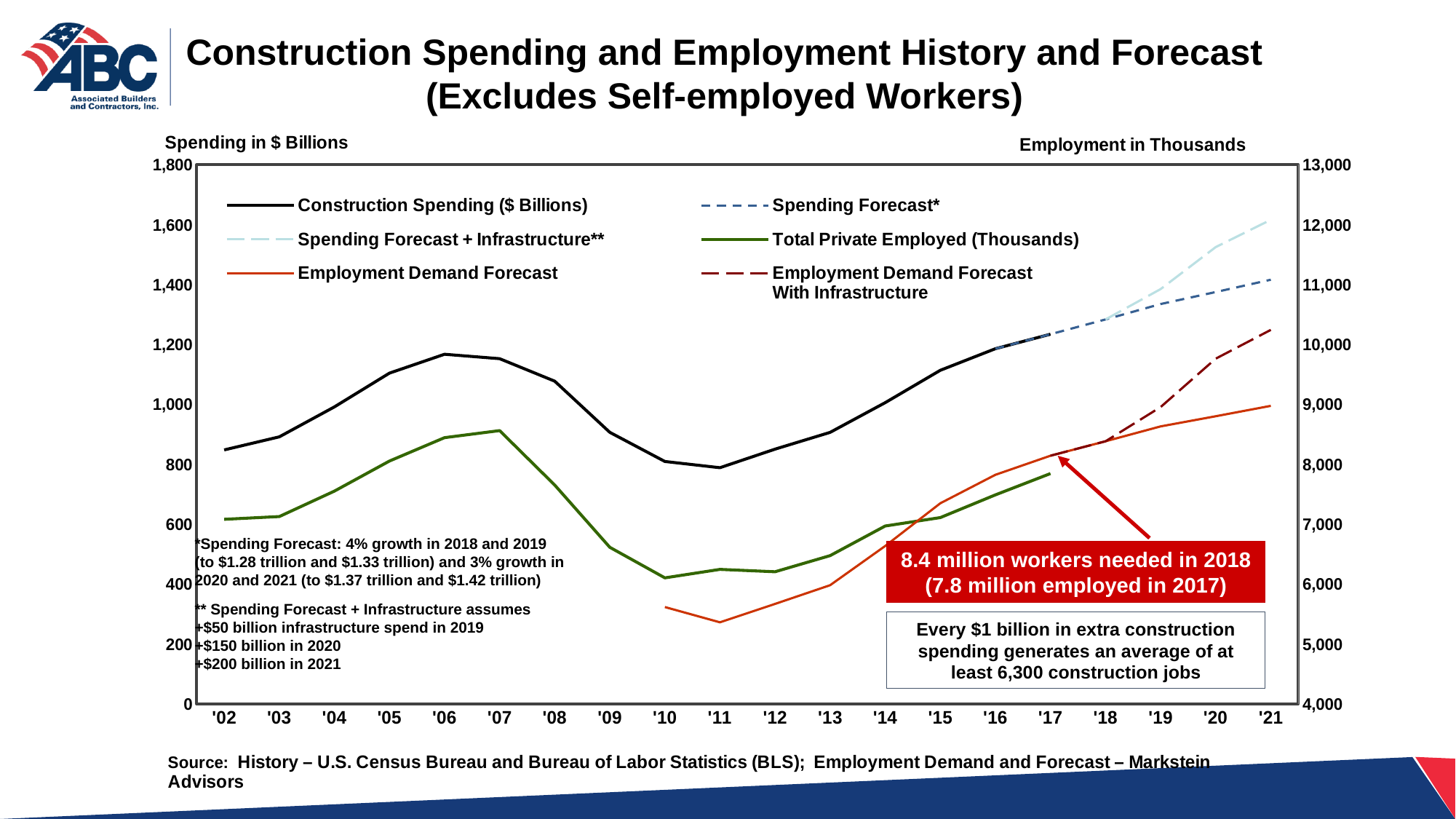

Construction Spending and Employment History and Forecast
(Excludes Self-employed Workers)

### Chart

| Category | Construction Spending ($ Billions)  | Spending Forecast*  | Spending Forecast + Infrastructure**  | Total Private Employed (Thousands) | Employment Demand Forecast  | Employment Demand Forecast
With Infrastructure  |
|---|---|---|---|---|---|---|
| 37621 | 847.874 | None | None | 7080.0 | None | None |
| 37986 | 891.497 | None | None | 7126.0 | None | None |
| 38352 | 991.356 | None | None | 7550.0 | None | None |
| 38717 | 1104.136 | None | None | 8053.0 | None | None |
| 39082 | 1167.222 | None | None | 8444.0 | None | None |
| 39447 | 1152.351 | None | None | 8561.0 | None | None |
| 39813 | 1077.35 | None | None | 7652.0 | None | None |
| 40178 | 906.543 | None | None | 6613.0 | None | None |
| 40543 | 809.256 | None | None | 6103.0 | 5615.577041868816 | None |
| 40908 | 788.332 | None | None | 6244.0 | 5360.973905610977 | None |
| 41274 | 850.455 | None | None | 6205.0 | 5667.766526842062 | None |
| 41639 | 906.351 | None | None | 6474.0 | 5979.876655174149 | None |
| 42004 | 1005.628 | None | None | 6968.0 | 6634.881410170529 | None |
| 42369 | 1113.648 | None | None | 7109.0 | 7347.570287097803 | None |
| 42735 | 1185.683 | 1185.683 | None | 7488.0 | 7822.83915628366 | None |
| 43100 | 1234.086 | 1234.086 | None | 7844.0 | 8142.190014549822 | 8142.190014549822 |
| 43465 | None | 1283.44944 | 1283.44944 | None | 8383.198838980497 | 8383.198838980497 |
| 43830 | None | 1334.7874176000003 | 1384.7874176000003 | None | 8631.341524614321 | 8954.66422794538 |
| 44196 | None | 1374.8310401280003 | 1524.8310401280003 | None | 8801.378952649224 | 9761.64738154247 |
| 44561 | None | 1416.0759713318403 | 1616.0759713318403 | None | 8974.766118016412 | 10242.320444155499 |
*Spending Forecast: 4% growth in 2018 and 2019 (to $1.28 trillion and $1.33 trillion) and 3% growth in 2020 and 2021 (to $1.37 trillion and $1.42 trillion)

** Spending Forecast + Infrastructure assumes
+$50 billion infrastructure spend in 2019
+$150 billion in 2020
+$200 billion in 2021
8.4 million workers needed in 2018
(7.8 million employed in 2017)
Every $1 billion in extra construction spending generates an average of at least 6,300 construction jobs